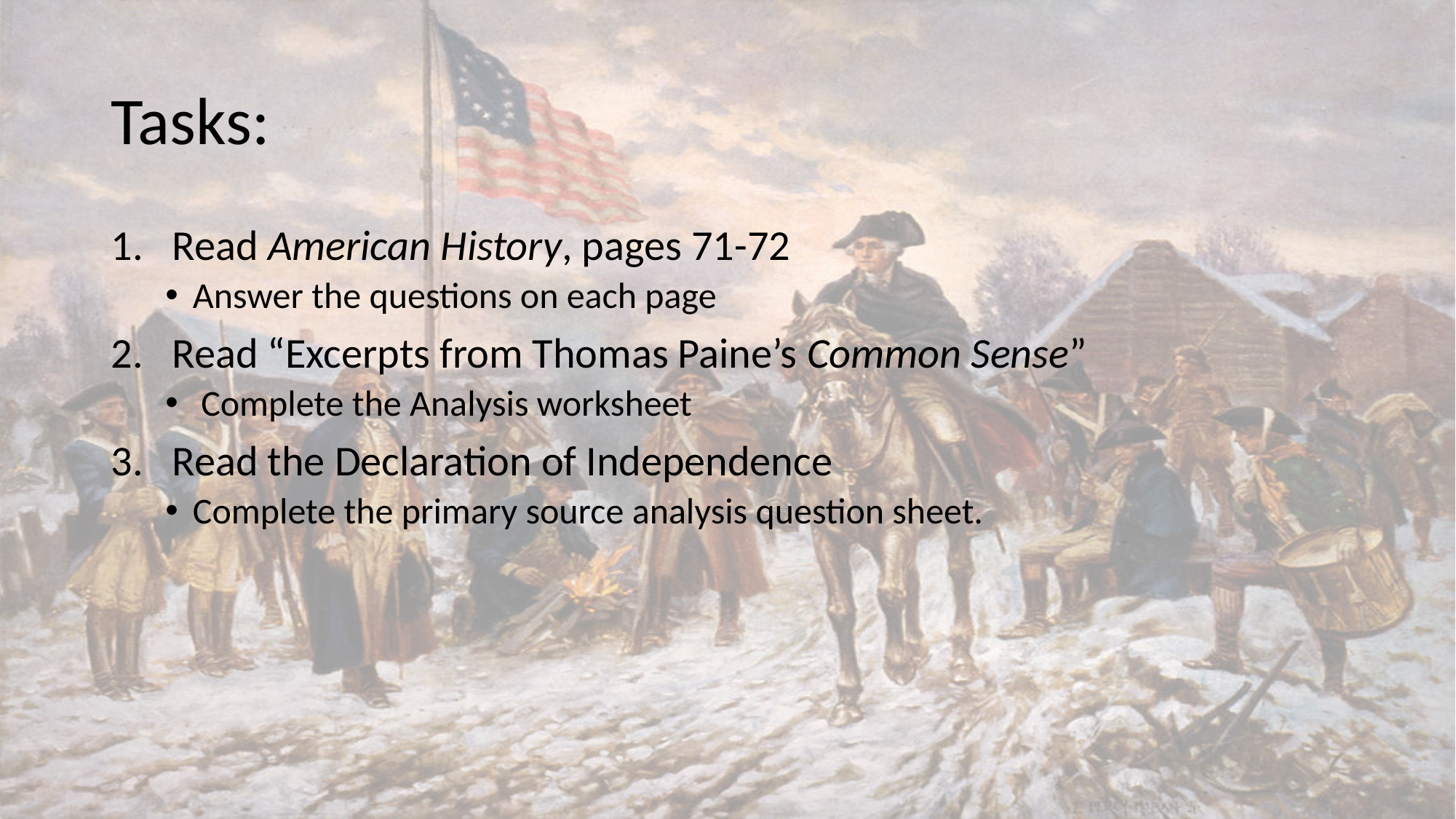

# Tasks:
Read American History, pages 71-72
Answer the questions on each page
Read “Excerpts from Thomas Paine’s Common Sense”
 Complete the Analysis worksheet
Read the Declaration of Independence
Complete the primary source analysis question sheet.